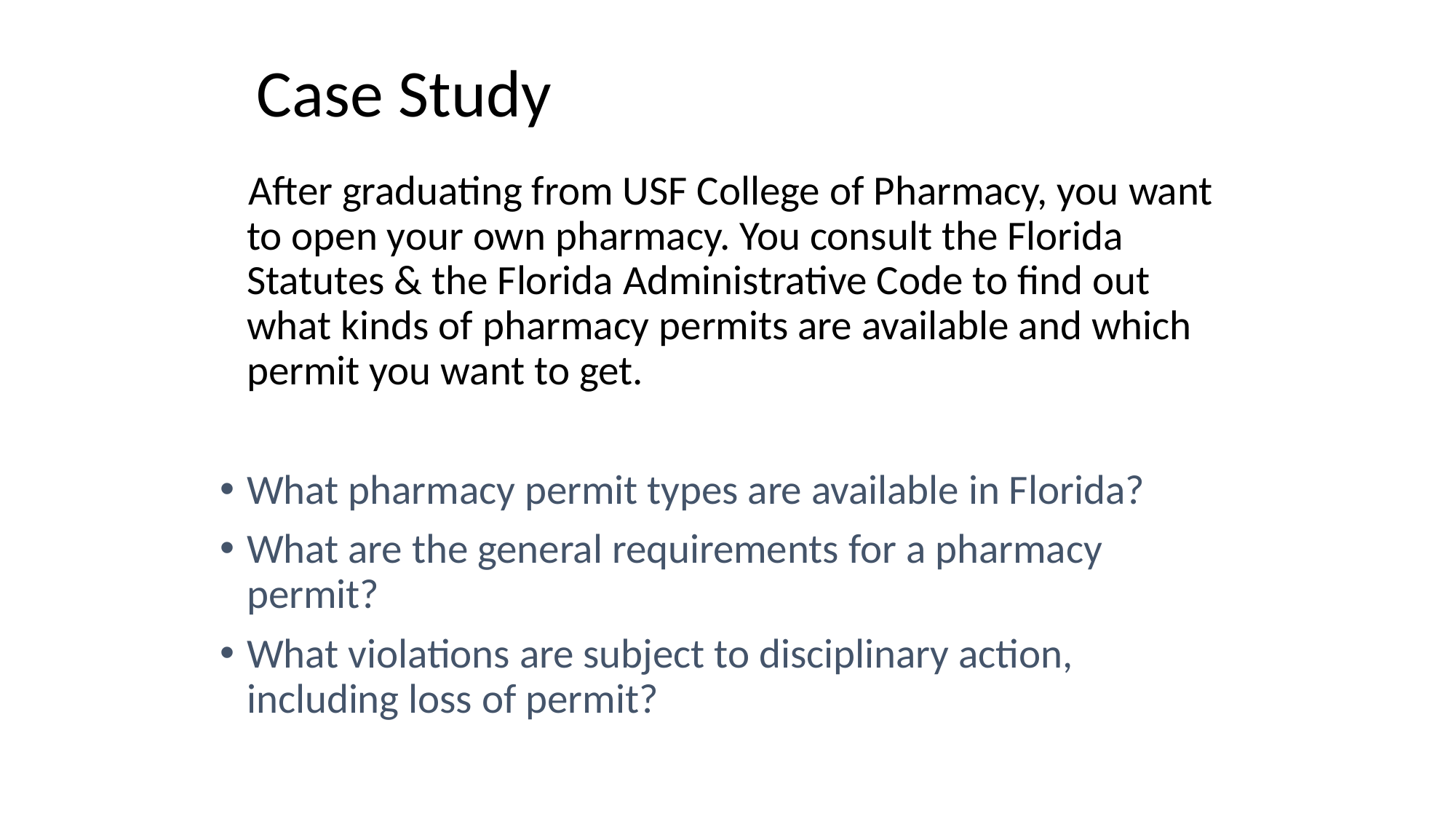

# Case Study
   After graduating from USF College of Pharmacy, you want to open your own pharmacy. You consult the Florida Statutes & the Florida Administrative Code to find out what kinds of pharmacy permits are available and which permit you want to get.

What pharmacy permit types are available in Florida?
What are the general requirements for a pharmacy permit?
What violations are subject to disciplinary action, including loss of permit?